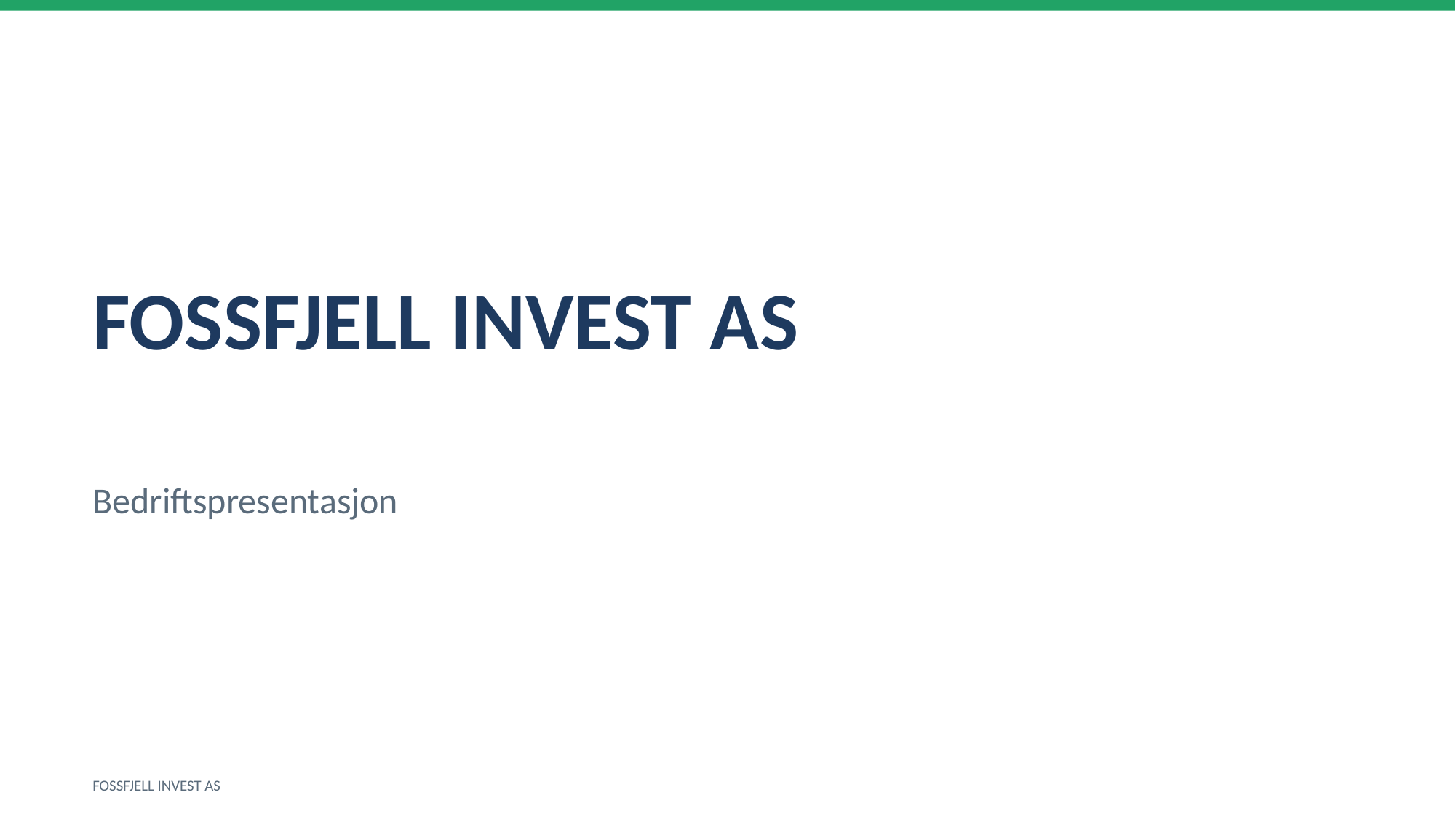

FOSSFJELL INVEST AS
Bedriftspresentasjon
FOSSFJELL INVEST AS